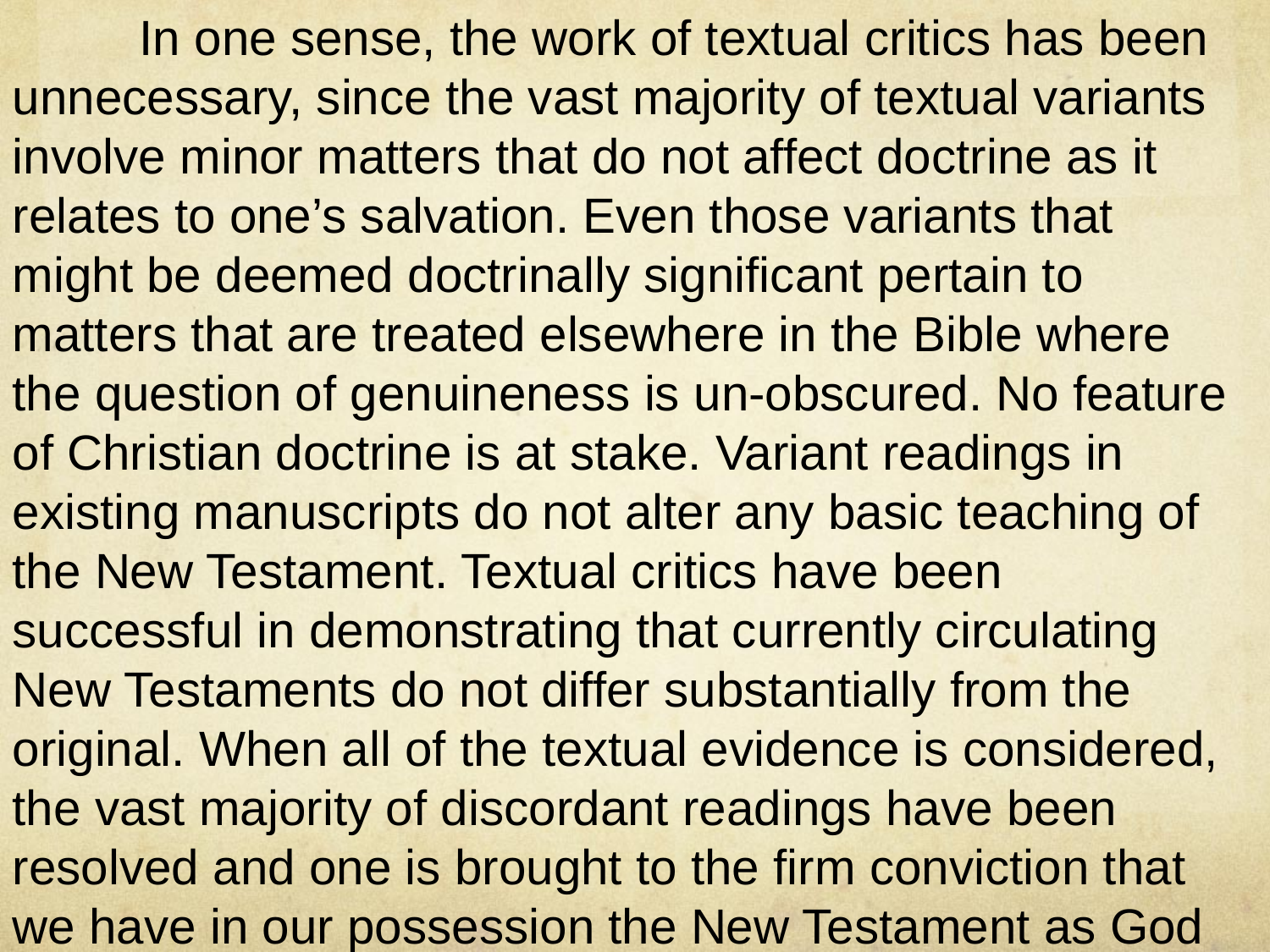

In one sense, the work of textual critics has been unnecessary, since the vast majority of textual variants involve minor matters that do not affect doctrine as it relates to one’s salvation. Even those variants that might be deemed doctrinally significant pertain to matters that are treated elsewhere in the Bible where the question of genuineness is un-obscured. No feature of Christian doctrine is at stake. Variant readings in existing manuscripts do not alter any basic teaching of the New Testament. Textual critics have been successful in demonstrating that currently circulating New Testaments do not differ substantially from the original. When all of the textual evidence is considered, the vast majority of discordant readings have been resolved and one is brought to the firm conviction that we have in our possession the New Testament as God intended. (e.g., Metzger, 1978, p. 185).